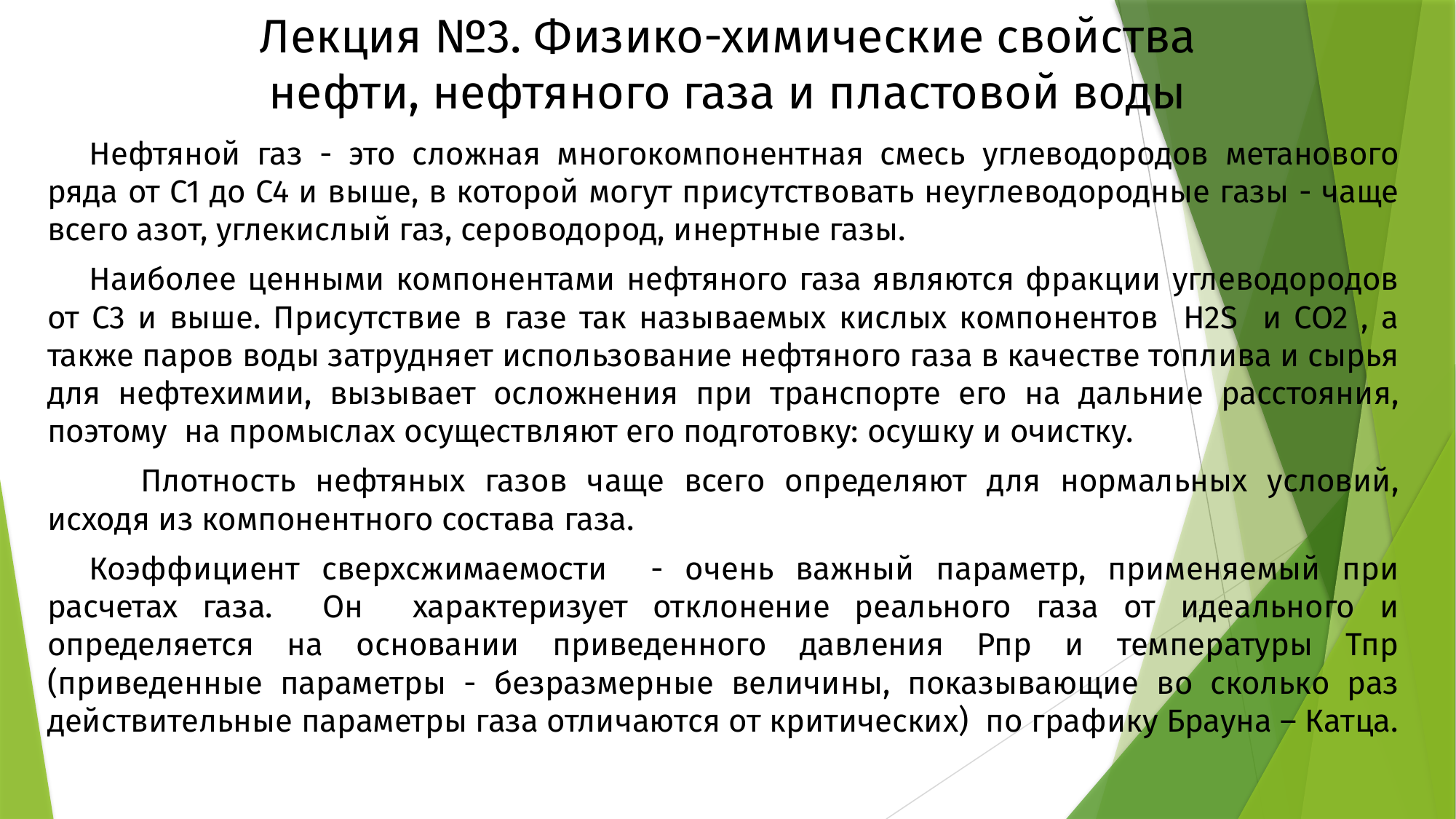

# Лекция №3. Физико-химические свойства нефти, нефтяного газа и пластовой воды
Нефтяной газ - это сложная многокомпонентная смесь углеводородов метанового ряда от С1 до С4 и выше, в которой могут присутствовать неуглеводородные газы - чаще всего азот, углекислый газ, сероводород, инертные газы.
Наиболее ценными компонентами нефтяного газа являются фракции углеводородов от С3 и выше. Присутствие в газе так называемых кислых компонентов  Н2S  и CO2 , а также паров воды затрудняет использование нефтяного газа в качестве топлива и сырья для нефтехимии, вызывает осложнения при транспорте его на дальние расстояния, поэтому  на промыслах осуществляют его подготовку: осушку и очистку.
 	Плотность нефтяных газов чаще всего определяют для нормальных условий, исходя из компонентного состава газа.
Коэффициент сверхсжимаемости  - очень важный параметр, применяемый при расчетах газа.  Он  характеризует отклонение реального газа от идеального и определяется на основании приведенного давления Рпр и температуры Тпр (приведенные параметры - безразмерные величины, показывающие во сколько раз действительные параметры газа отличаются от критических)  по графику Брауна – Катца.